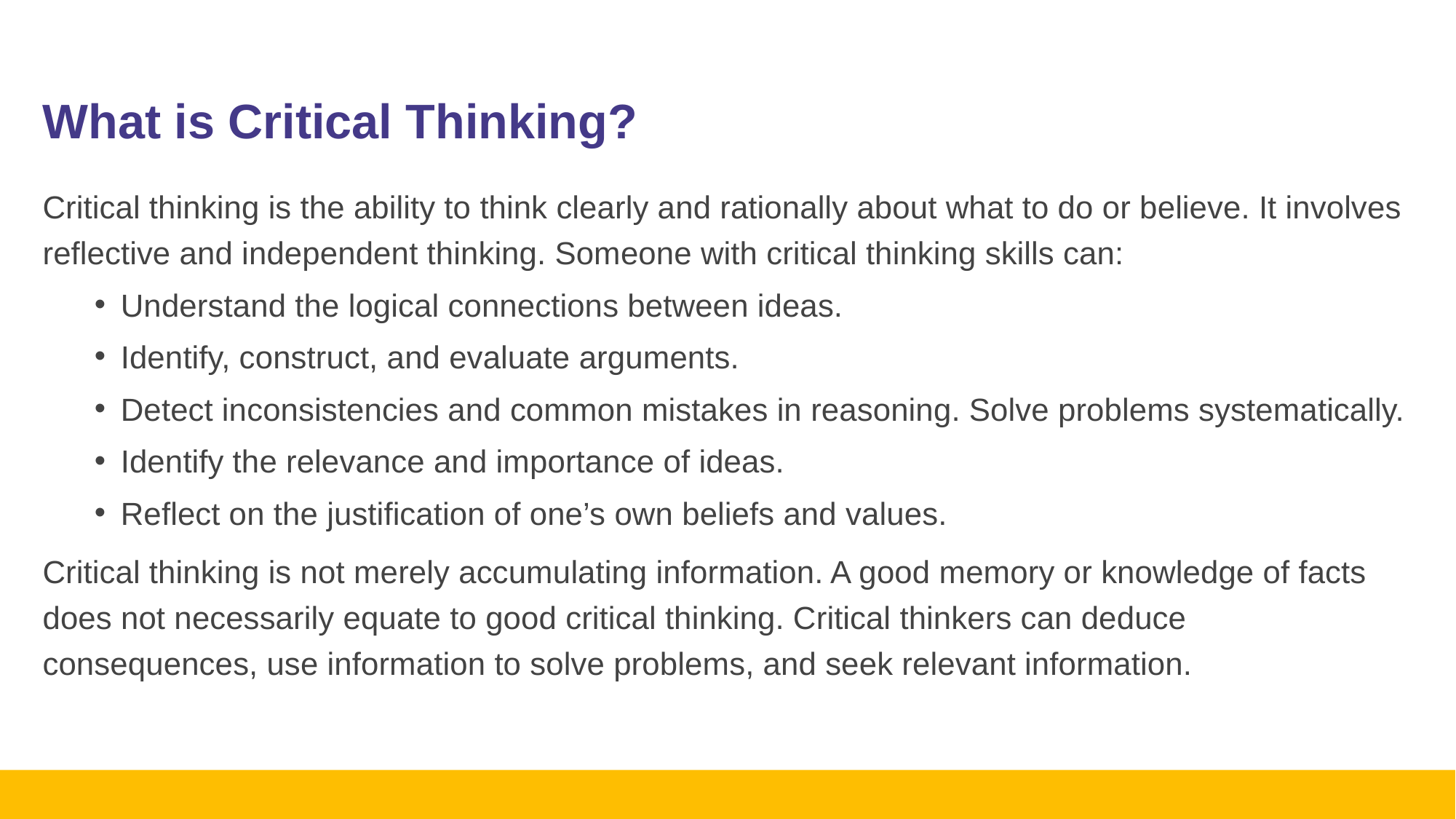

# What is Critical Thinking?
Critical thinking is the ability to think clearly and rationally about what to do or believe. It involves reflective and independent thinking. Someone with critical thinking skills can:
Understand the logical connections between ideas.
Identify, construct, and evaluate arguments.
Detect inconsistencies and common mistakes in reasoning. Solve problems systematically.
Identify the relevance and importance of ideas.
Reflect on the justification of one’s own beliefs and values.
Critical thinking is not merely accumulating information. A good memory or knowledge of facts does not necessarily equate to good critical thinking. Critical thinkers can deduce consequences, use information to solve problems, and seek relevant information.